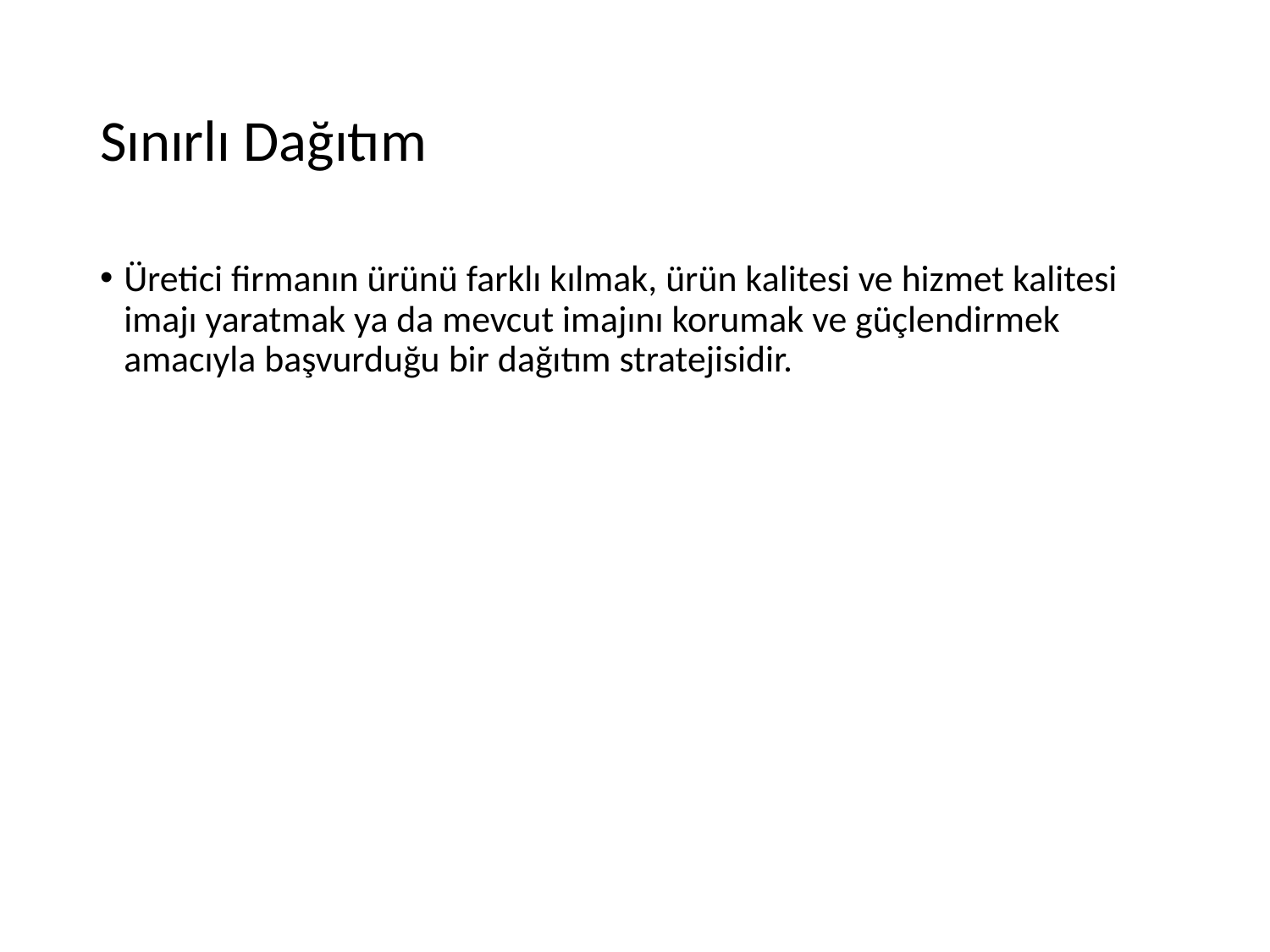

# Sınırlı Dağıtım
Üretici firmanın ürünü farklı kılmak, ürün kalitesi ve hizmet kalitesi imajı yaratmak ya da mevcut imajını korumak ve güçlendirmek amacıyla başvurduğu bir dağıtım stratejisidir.